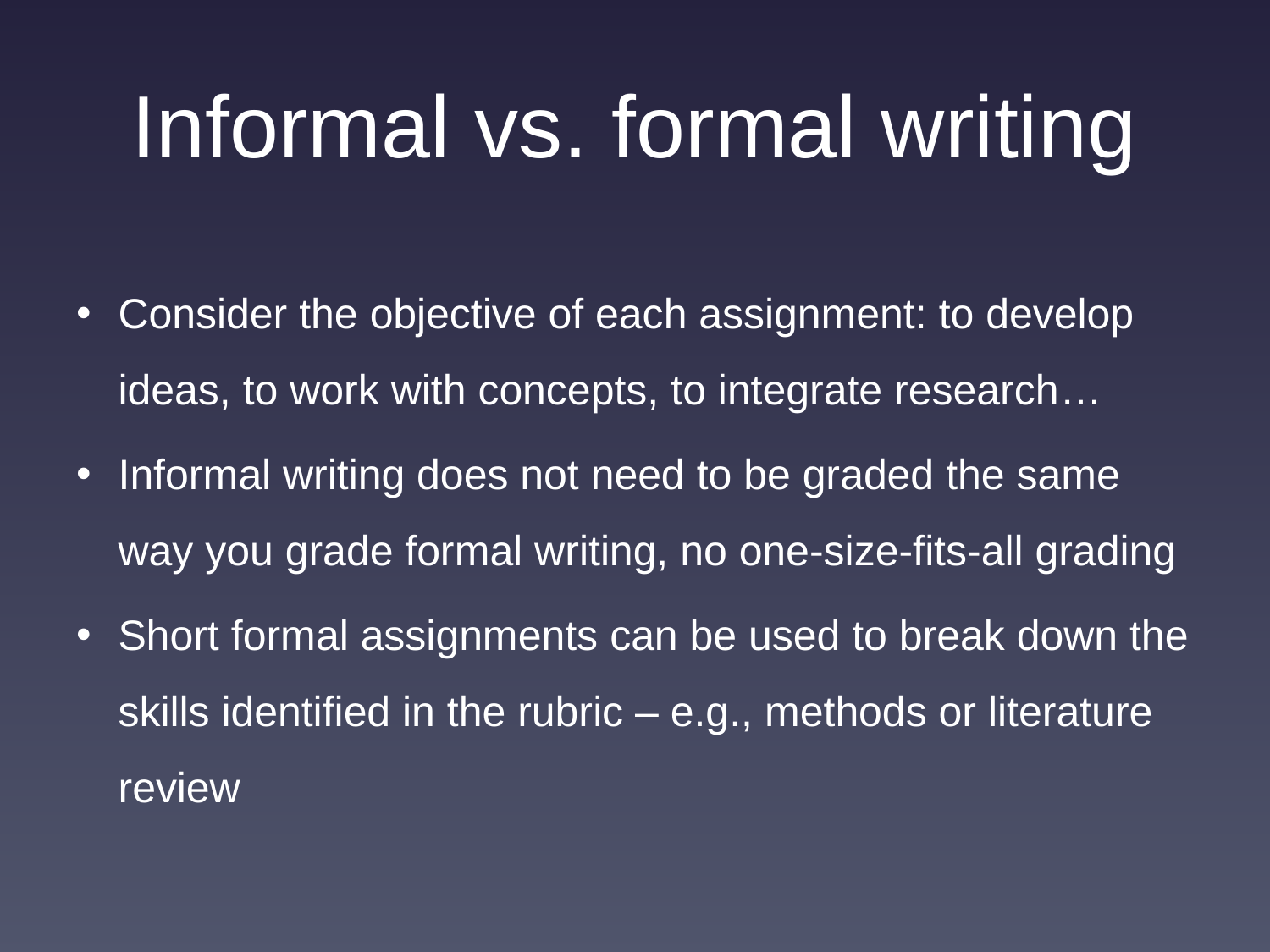

# Informal vs. formal writing
Consider the objective of each assignment: to develop ideas, to work with concepts, to integrate research…
Informal writing does not need to be graded the same way you grade formal writing, no one-size-fits-all grading
Short formal assignments can be used to break down the skills identified in the rubric – e.g., methods or literature review